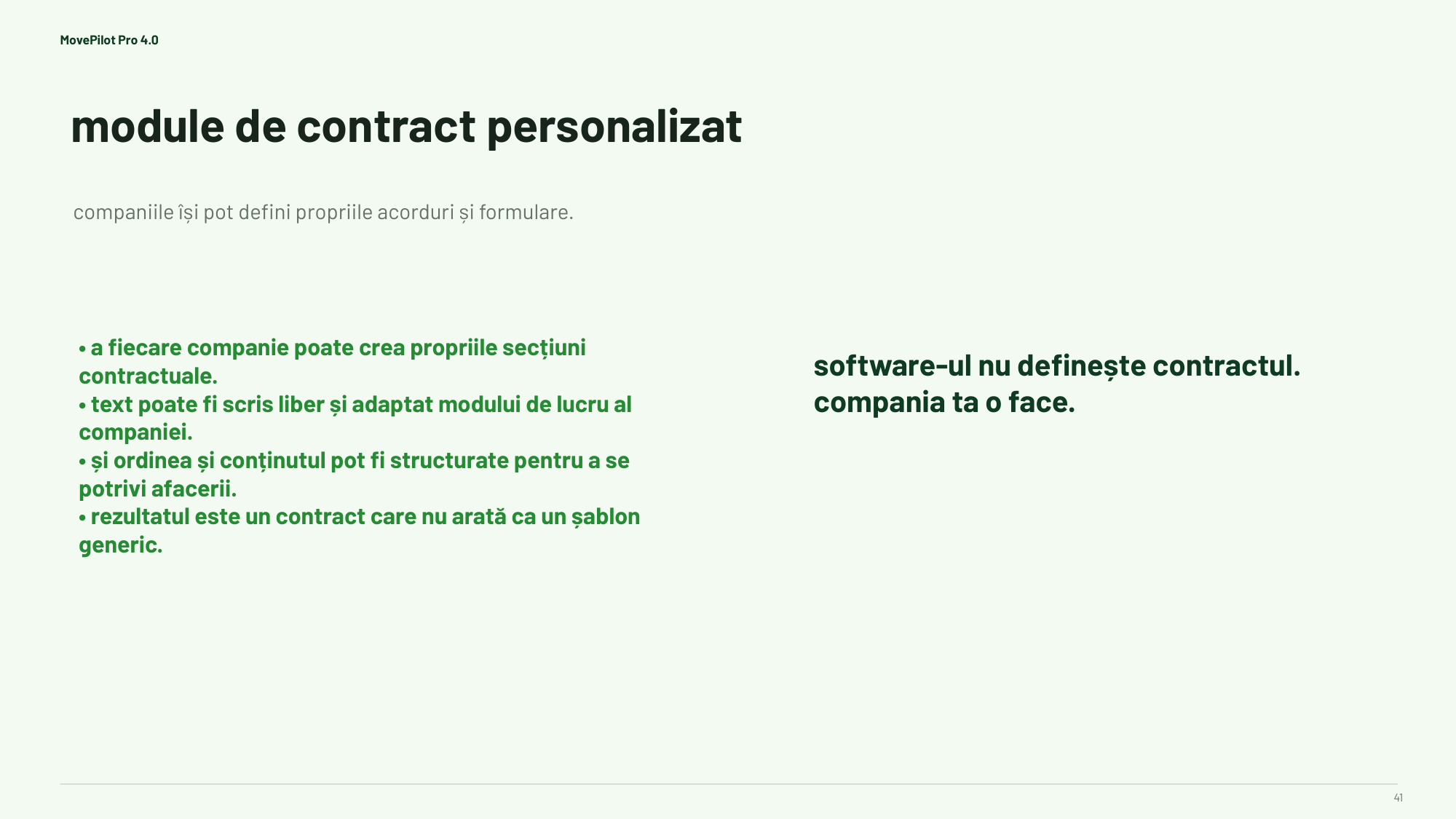

MovePilot Pro 4.0
module de contract personalizat
software-ul nu definește contractul.
compania ta o face.
companiile își pot defini propriile acorduri și formulare.
• a fiecare companie poate crea propriile secțiuni contractuale.
• text poate fi scris liber și adaptat modului de lucru al companiei.
• și ordinea și conținutul pot fi structurate pentru a se potrivi afacerii.
• rezultatul este un contract care nu arată ca un șablon generic.

41